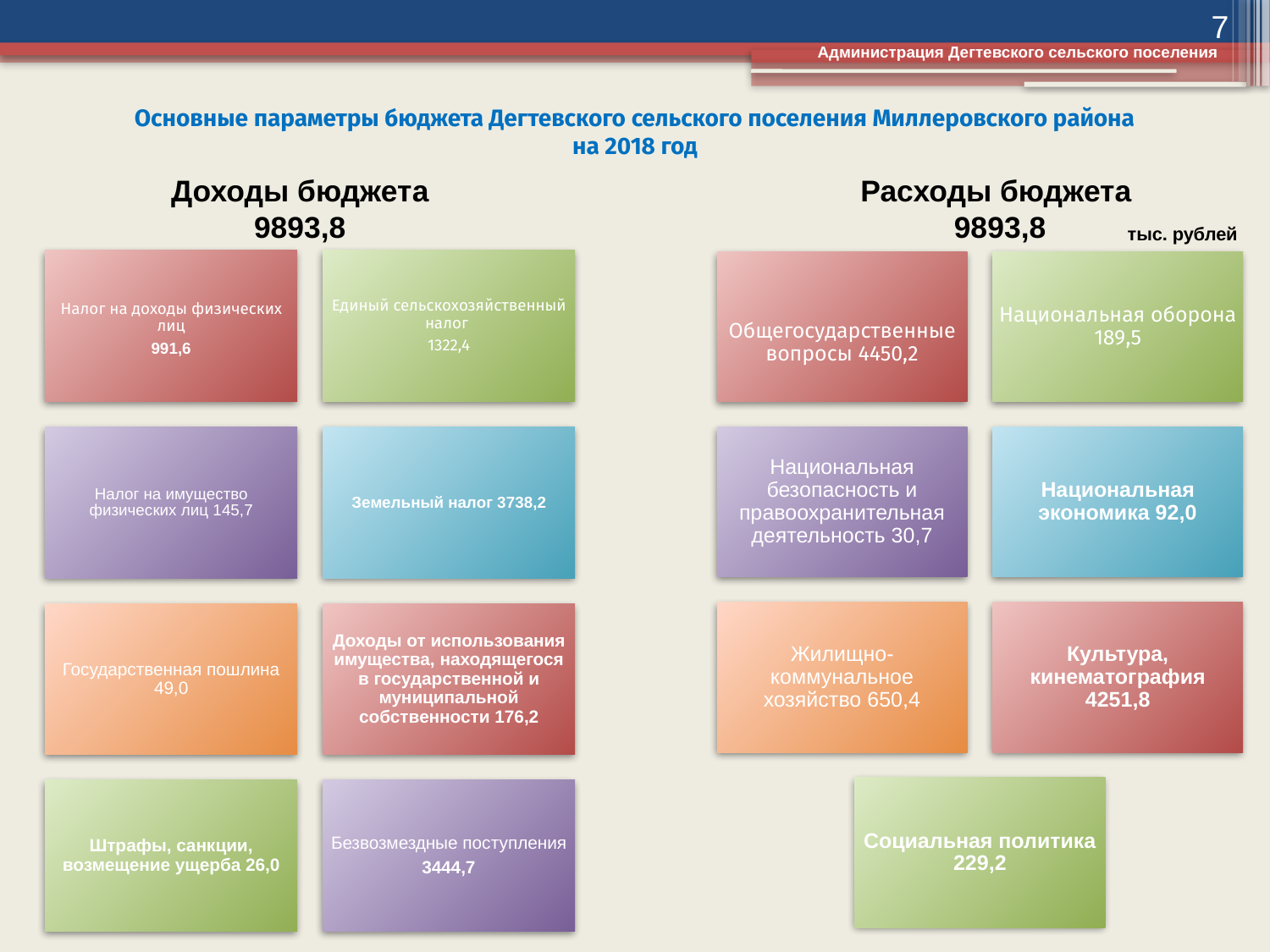

7
Администрация Дегтевского сельского поселения
# Основные параметры бюджета Дегтевского сельского поселения Миллеровского района на 2018 год
Доходы бюджета
9893,8
Расходы бюджета
9893,8
тыс. рублей

Налог на доходы физических лиц
991,6

Единый сельскохозяйственный налог
1322,4
Налог на имущество физических лиц 145,7
Земельный налог 3738,2
Государственная пошлина 49,0
Доходы от использования имущества, находящегося в государственной и муниципальной собственности 176,2
Штрафы, санкции, возмещение ущерба 26,0
Безвозмездные поступления
3444,7

Общегосударственные вопросы 4450,2
Национальная оборона 189,5
Национальная безопасность и правоохранительная деятельность 30,7
Национальная экономика 92,0
Жилищно-коммунальное хозяйство 650,4
Культура, кинематография 4251,8
Социальная политика 229,2